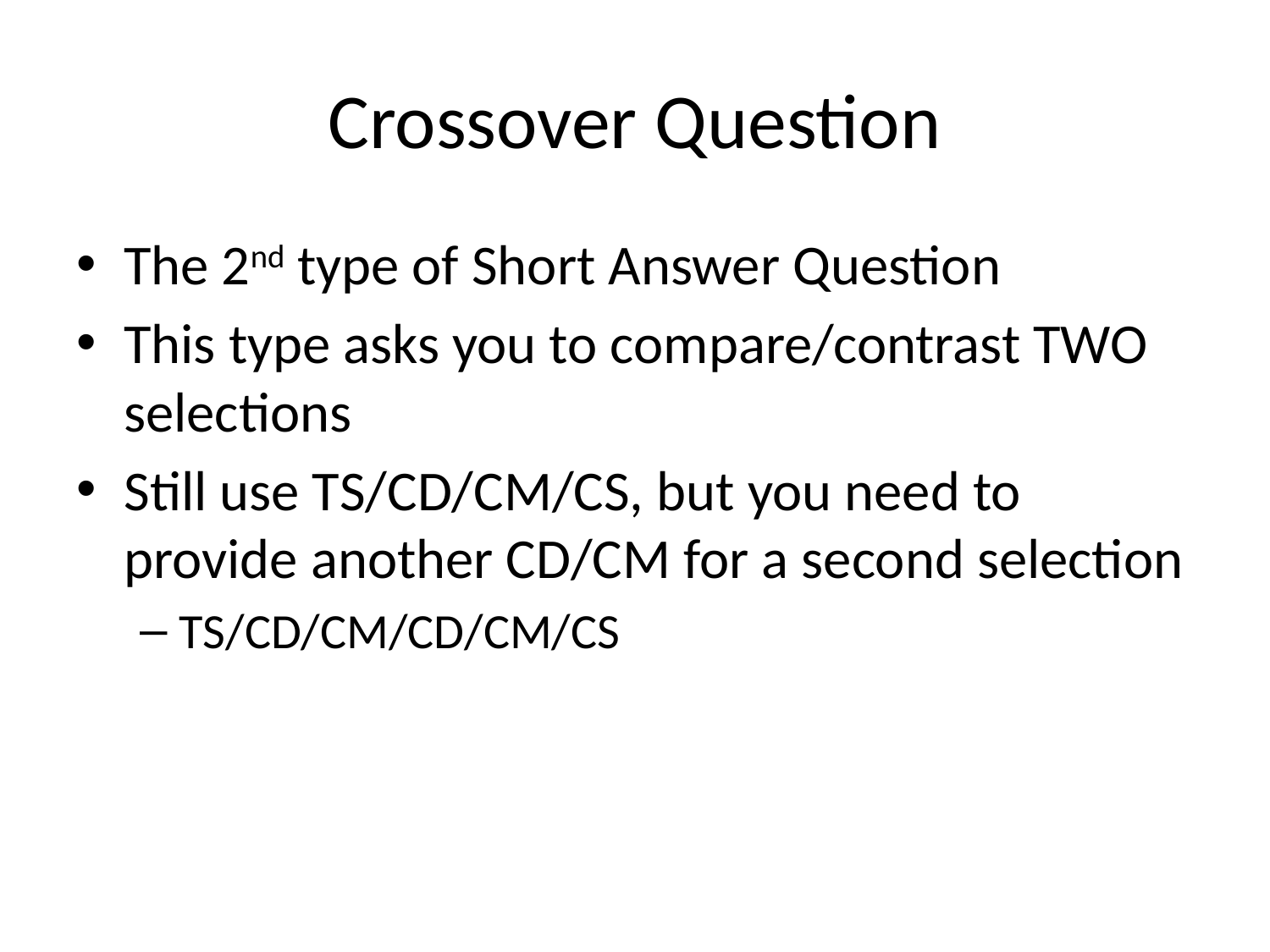

# Crossover Question
The 2nd type of Short Answer Question
This type asks you to compare/contrast TWO selections
Still use TS/CD/CM/CS, but you need to provide another CD/CM for a second selection
TS/CD/CM/CD/CM/CS